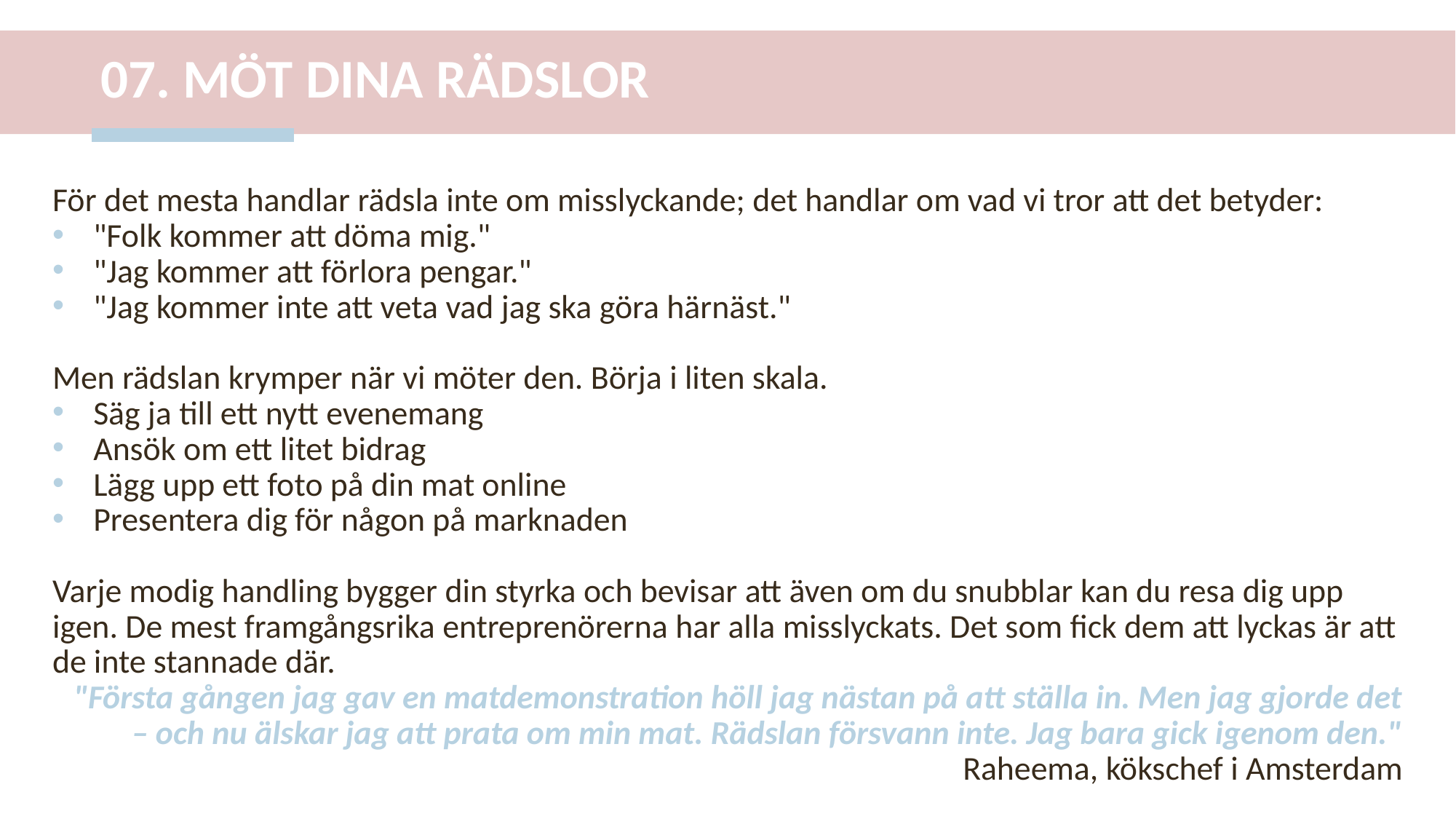

07. MÖT DINA RÄDSLOR
För det mesta handlar rädsla inte om misslyckande; det handlar om vad vi tror att det betyder:
"Folk kommer att döma mig."
"Jag kommer att förlora pengar."
"Jag kommer inte att veta vad jag ska göra härnäst."

Men rädslan krymper när vi möter den. Börja i liten skala.
Säg ja till ett nytt evenemang
Ansök om ett litet bidrag
Lägg upp ett foto på din mat online
Presentera dig för någon på marknaden

Varje modig handling bygger din styrka och bevisar att även om du snubblar kan du resa dig upp igen. De mest framgångsrika entreprenörerna har alla misslyckats. Det som fick dem att lyckas är att de inte stannade där.
"Första gången jag gav en matdemonstration höll jag nästan på att ställa in. Men jag gjorde det – och nu älskar jag att prata om min mat. Rädslan försvann inte. Jag bara gick igenom den."
 Raheema, kökschef i Amsterdam